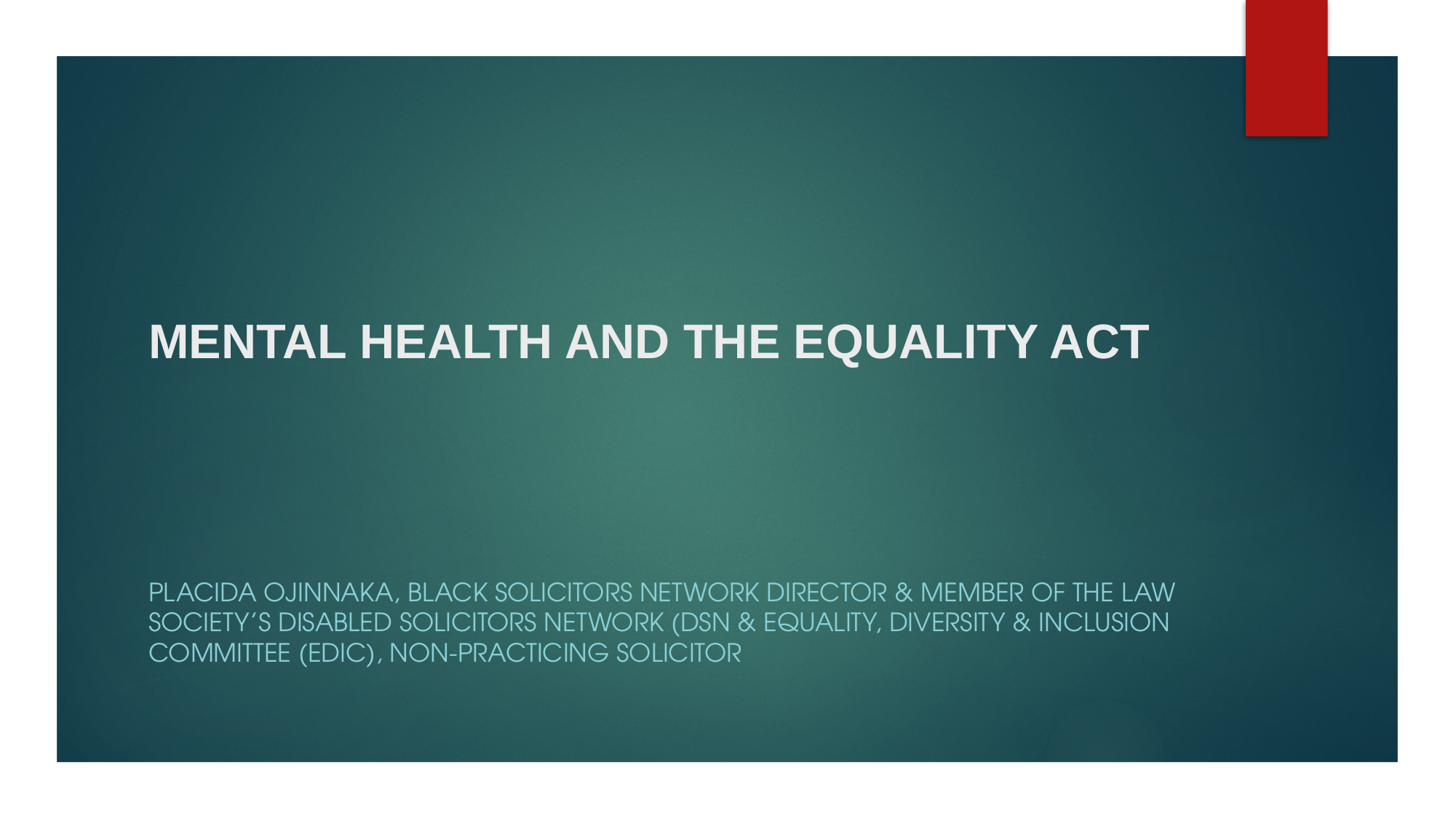

# Mental Health and the Equality Act
Placida Ojinnaka, Black Solicitors Network Director & Member of the Law Society’s Disabled Solicitors Network (DSN & Equality, Diversity & Inclusion committee (EDIC), Non-practicing Solicitor